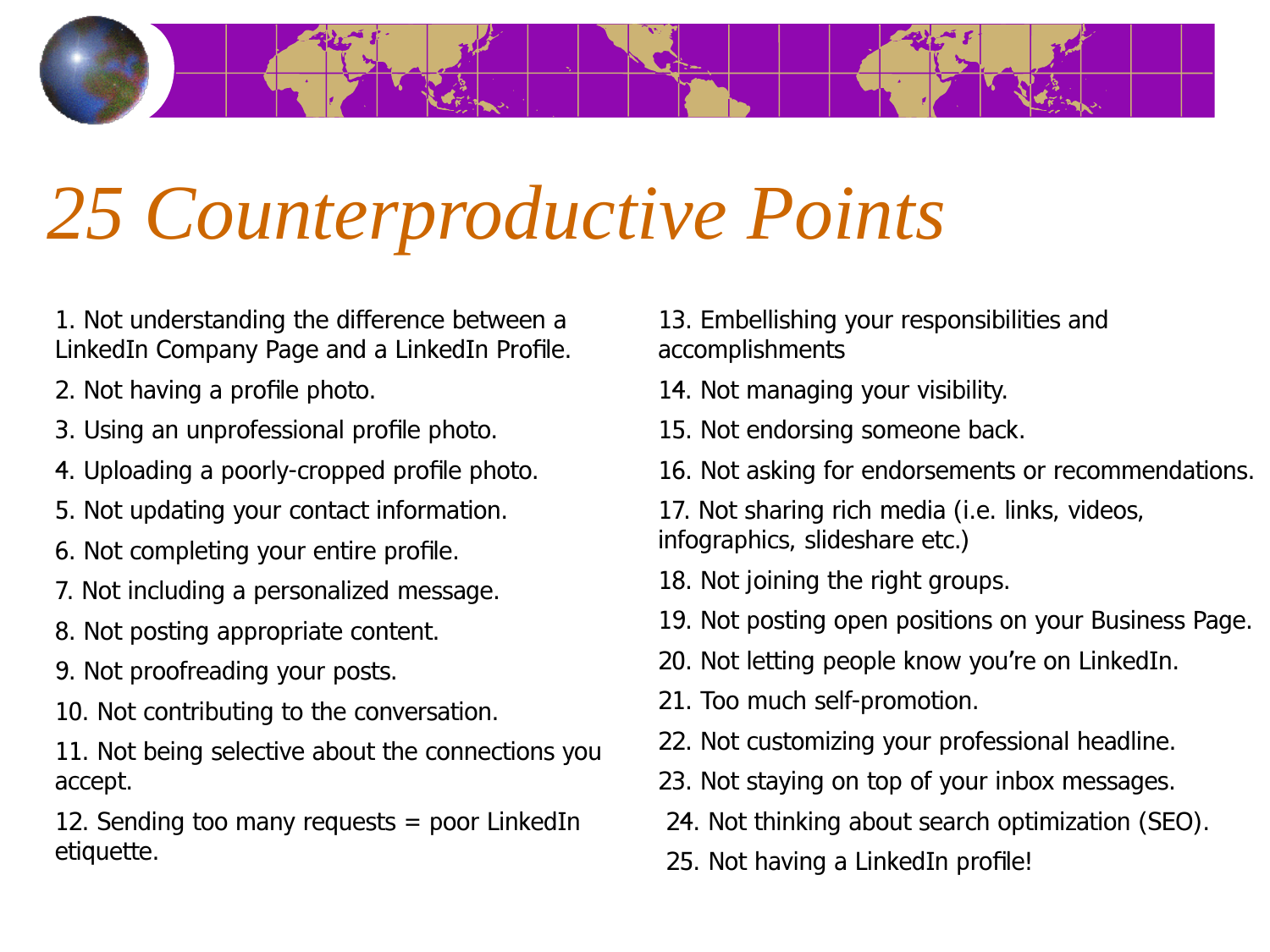

# 25 Counterproductive Points
1. Not understanding the difference between a LinkedIn Company Page and a LinkedIn Profile.
2. Not having a profile photo.
3. Using an unprofessional profile photo.
4. Uploading a poorly-cropped profile photo.
5. Not updating your contact information.
6. Not completing your entire profile.
7. Not including a personalized message.
8. Not posting appropriate content.
9. Not proofreading your posts.
10. Not contributing to the conversation.
11. Not being selective about the connections you accept.
12. Sending too many requests = poor LinkedIn etiquette.

13. Embellishing your responsibilities and accomplishments
14. Not managing your visibility.
15. Not endorsing someone back.
16. Not asking for endorsements or recommendations.
17. Not sharing rich media (i.e. links, videos, infographics, slideshare etc.)
18. Not joining the right groups.
19. Not posting open positions on your Business Page.
20. Not letting people know you’re on LinkedIn.
21. Too much self-promotion.
22. Not customizing your professional headline.
23. Not staying on top of your inbox messages.
 24. Not thinking about search optimization (SEO).
 25. Not having a LinkedIn profile!